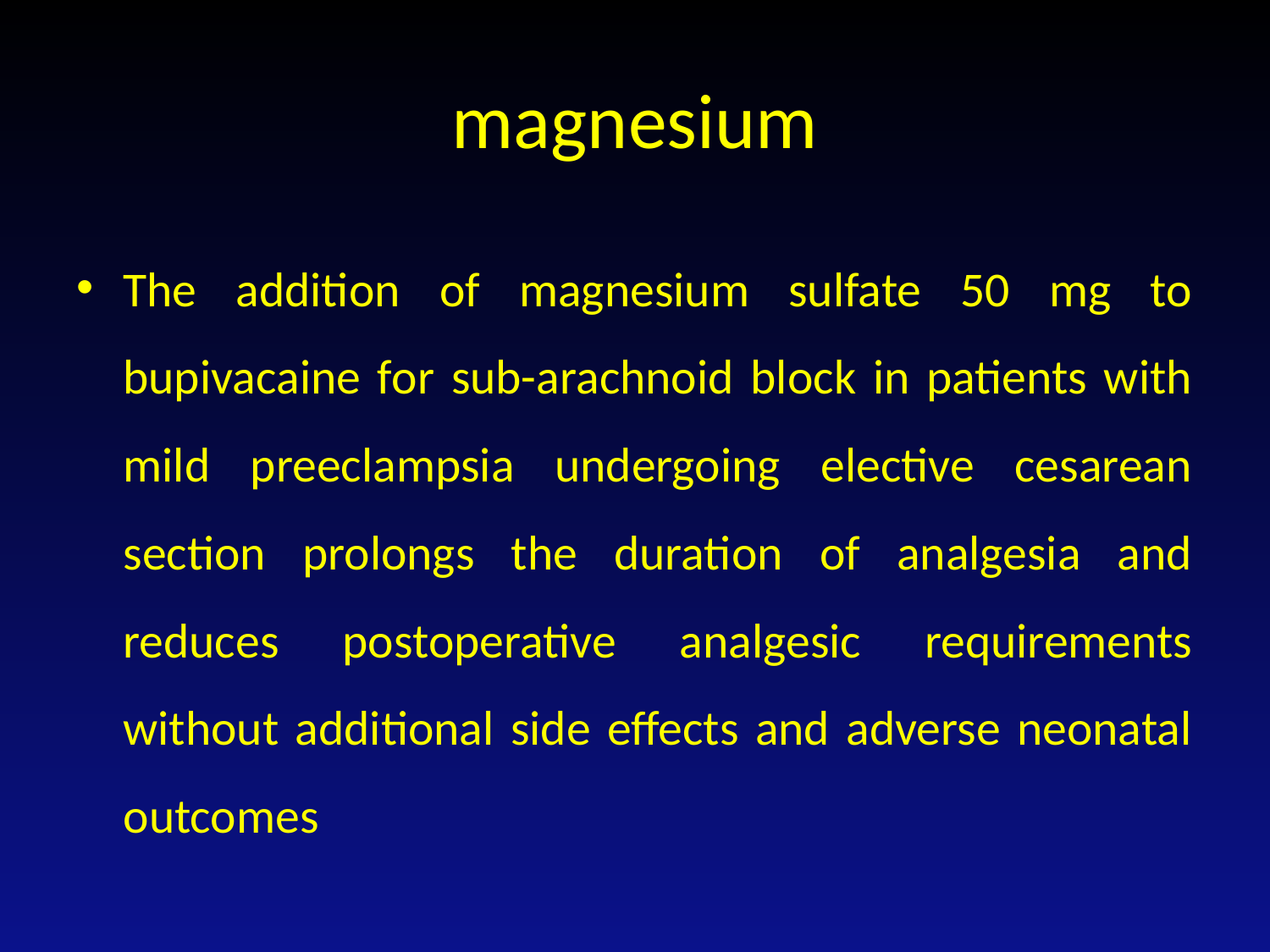

# magnesium
The addition of magnesium sulfate 50 mg to bupivacaine for sub-arachnoid block in patients with mild preeclampsia undergoing elective cesarean section prolongs the duration of analgesia and reduces postoperative analgesic requirements without additional side effects and adverse neonatal outcomes